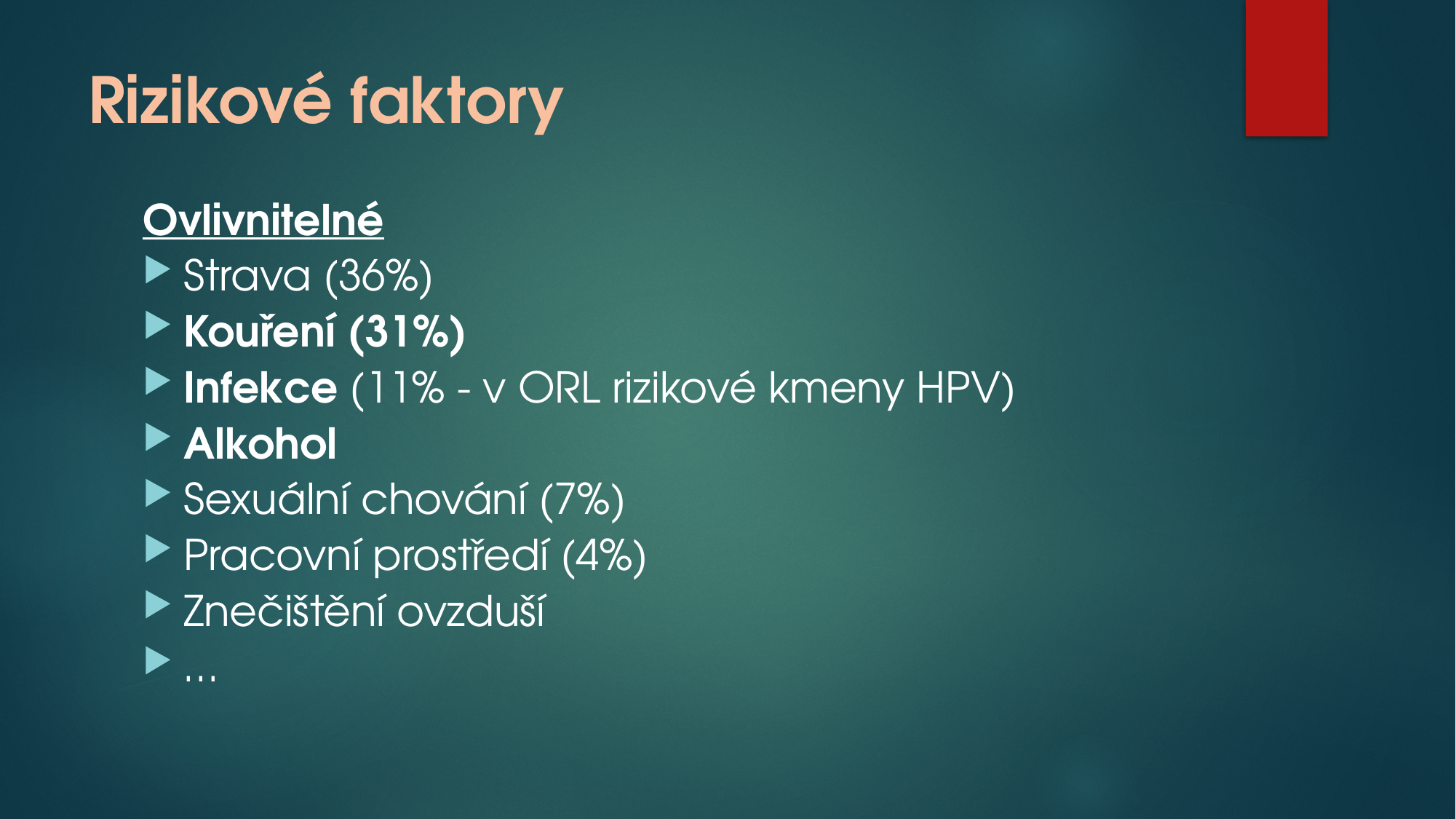

# Rizikové faktory
Ovlivnitelné
Strava (36%)
Kouření (31%)
Infekce (11% - v ORL rizikové kmeny HPV)
Alkohol
Sexuální chování (7%)
Pracovní prostředí (4%)
Znečištění ovzduší
…